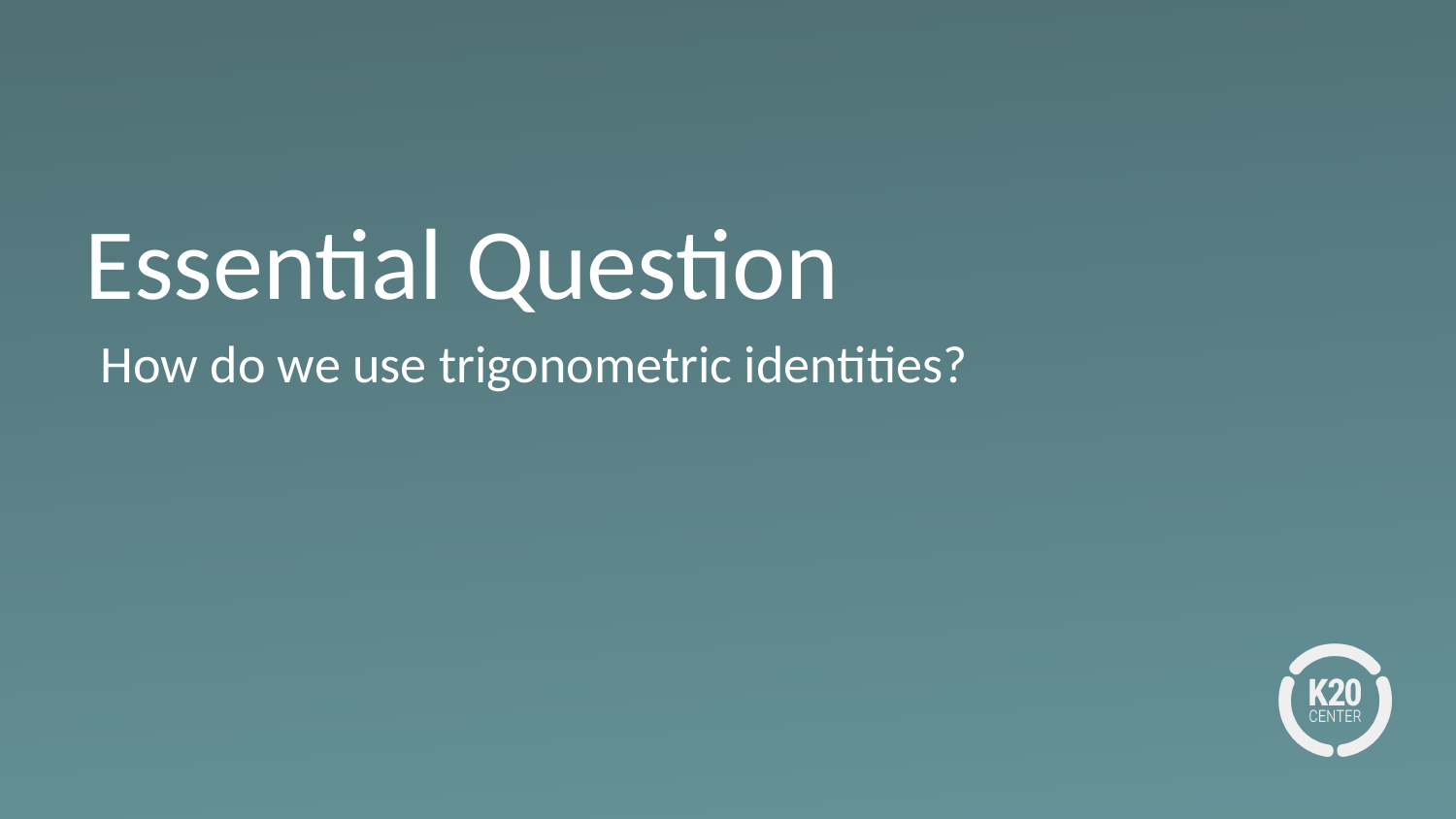

# Essential Question
How do we use trigonometric identities?